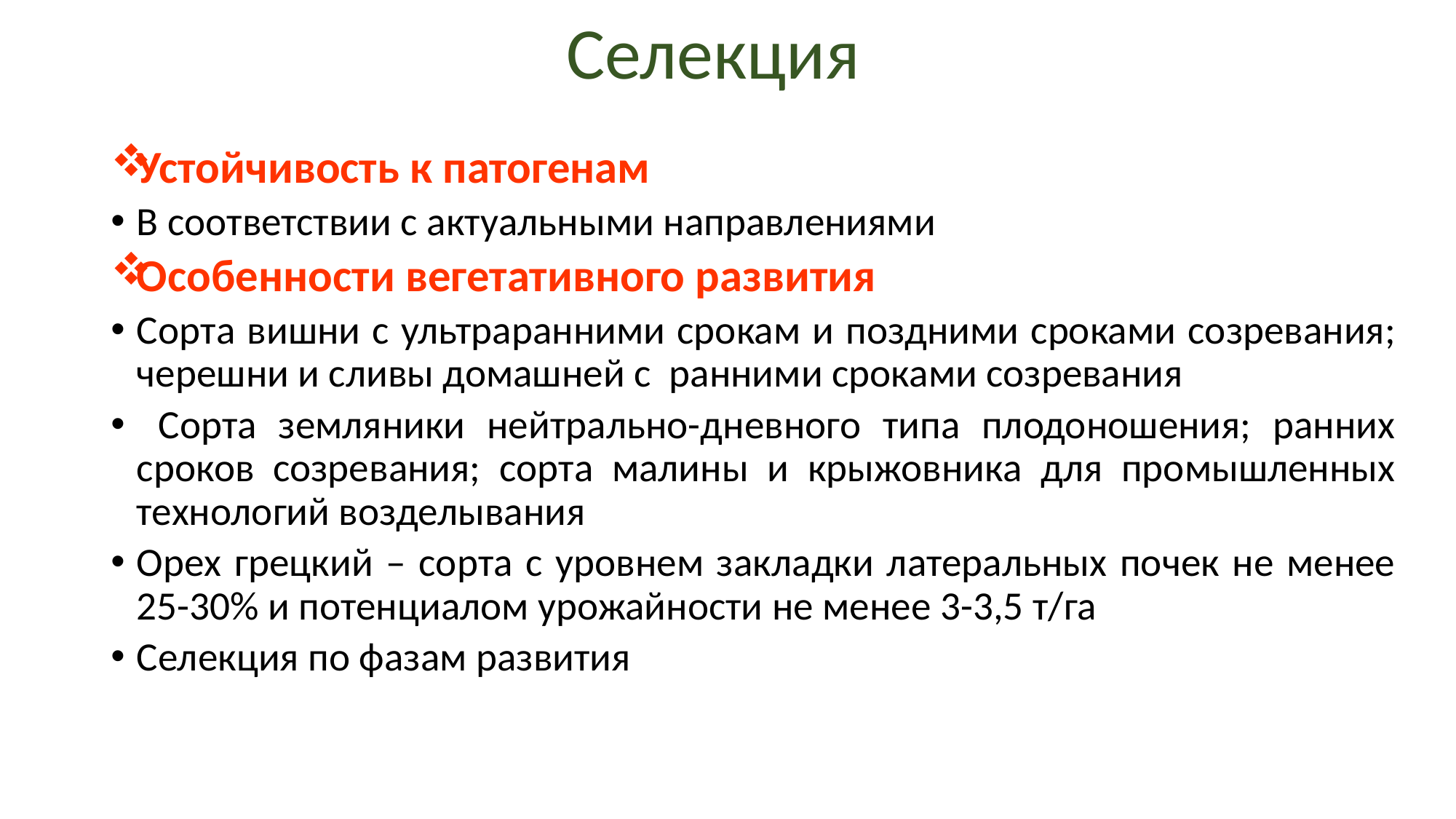

# Селекция
Устойчивость к патогенам
В соответствии с актуальными направлениями
Особенности вегетативного развития
Сорта вишни с ультраранними срокам и поздними сроками созревания; черешни и сливы домашней с  ранними сроками созревания
 Сорта земляники нейтрально-дневного типа плодоношения; ранних сроков созревания; сорта малины и крыжовника для промышленных технологий возделывания
Орех грецкий – сорта с уровнем закладки латеральных почек не менее 25-30% и потенциалом урожайности не менее 3-3,5 т/га
Селекция по фазам развития